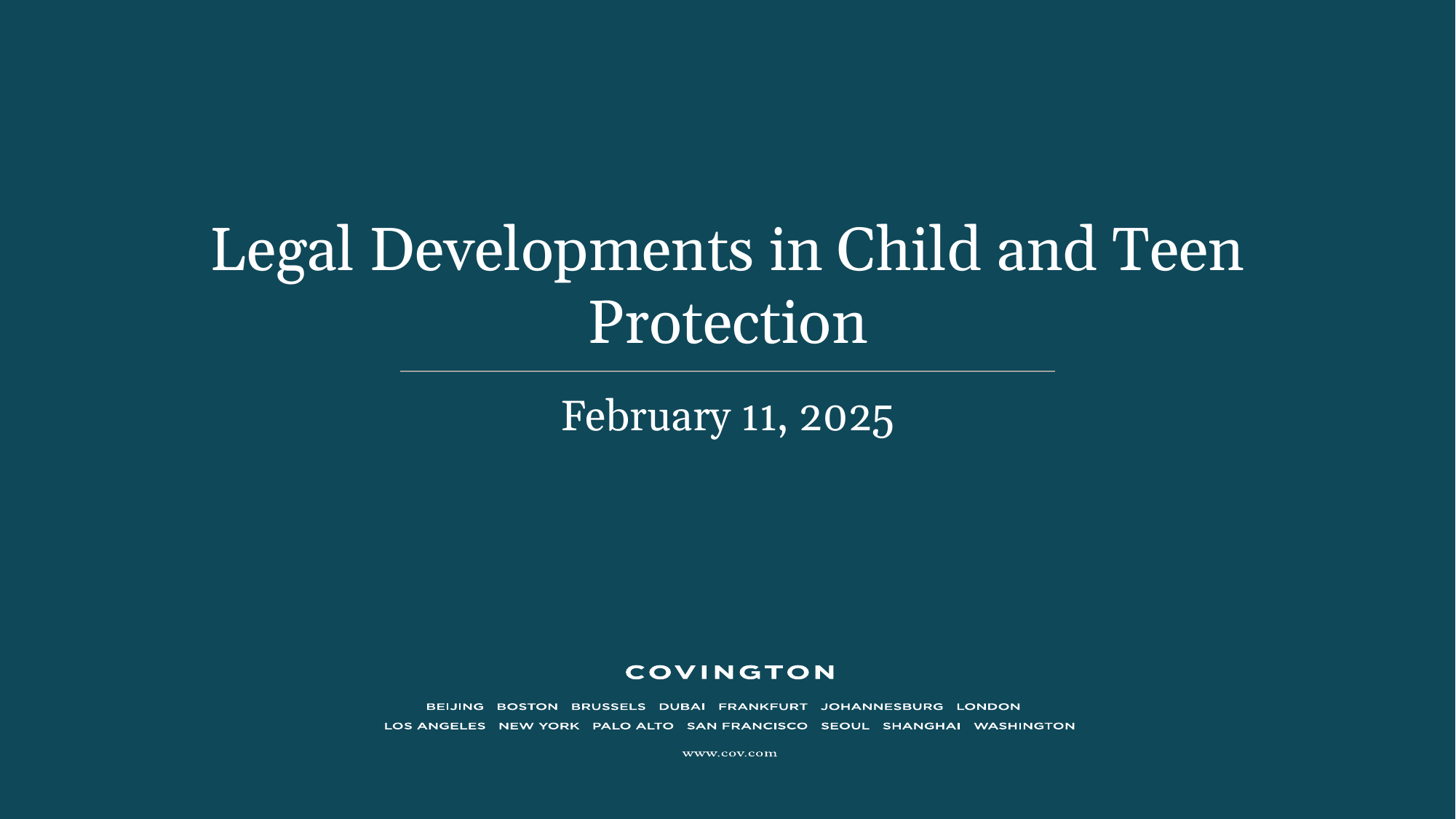

# Legal Developments in Child and Teen Protection
February 11, 2025